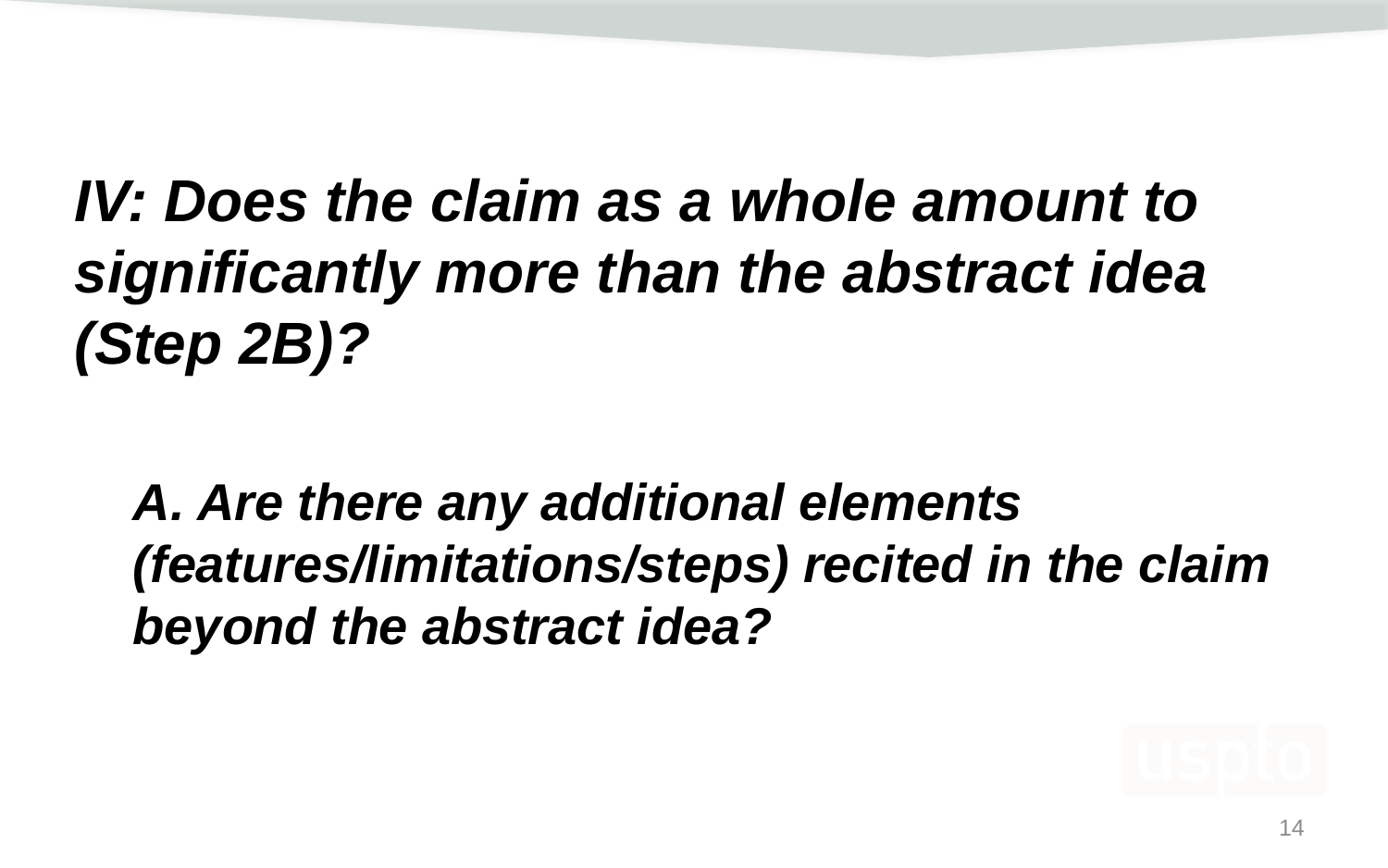

IV: Does the claim as a whole amount to significantly more than the abstract idea (Step 2B)?

A. Are there any additional elements (features/limitations/steps) recited in the claim beyond the abstract idea?

14